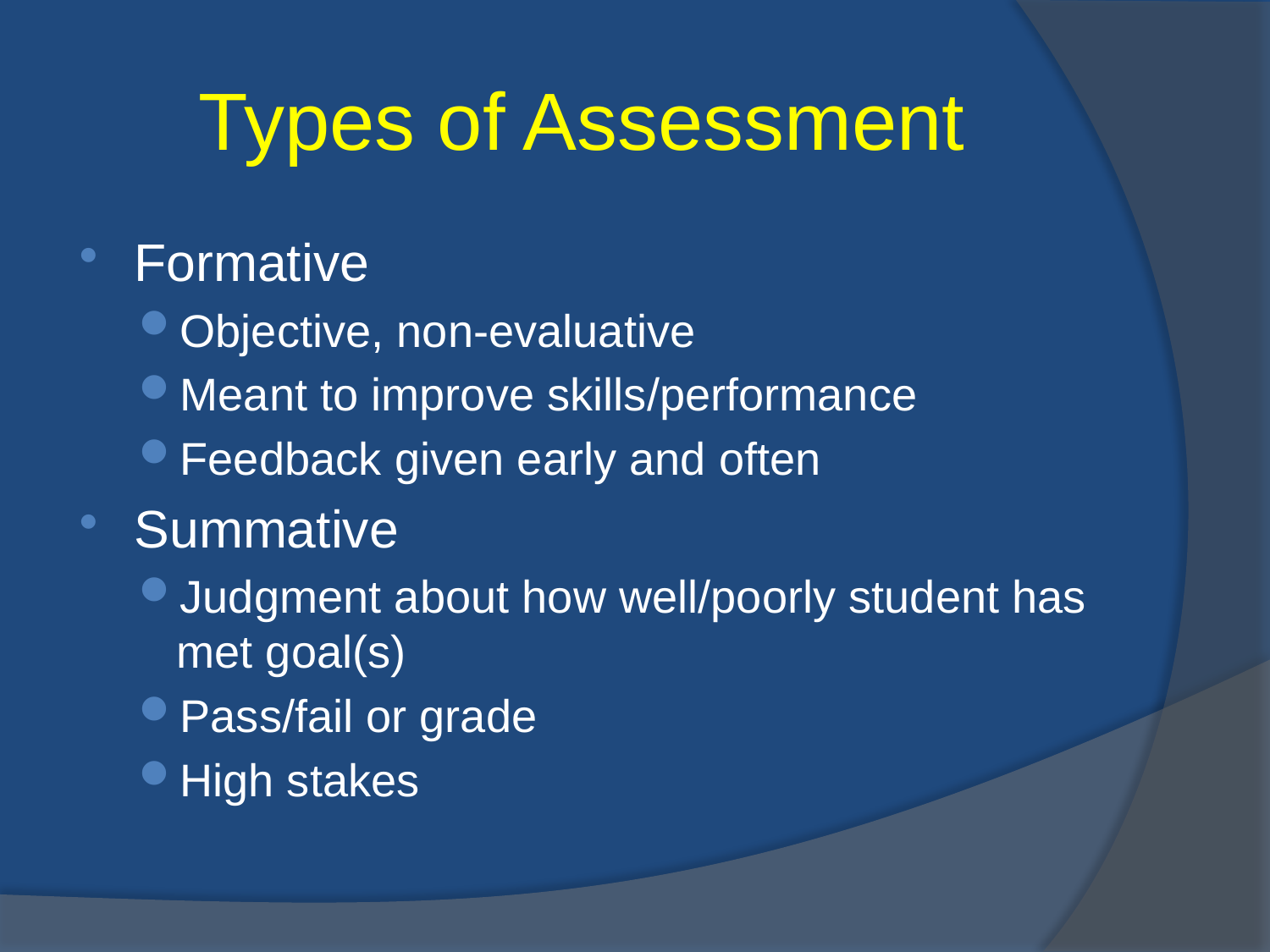

# Types of Assessment
Formative
Objective, non-evaluative
Meant to improve skills/performance
Feedback given early and often
Summative
Judgment about how well/poorly student has met goal(s)
Pass/fail or grade
High stakes